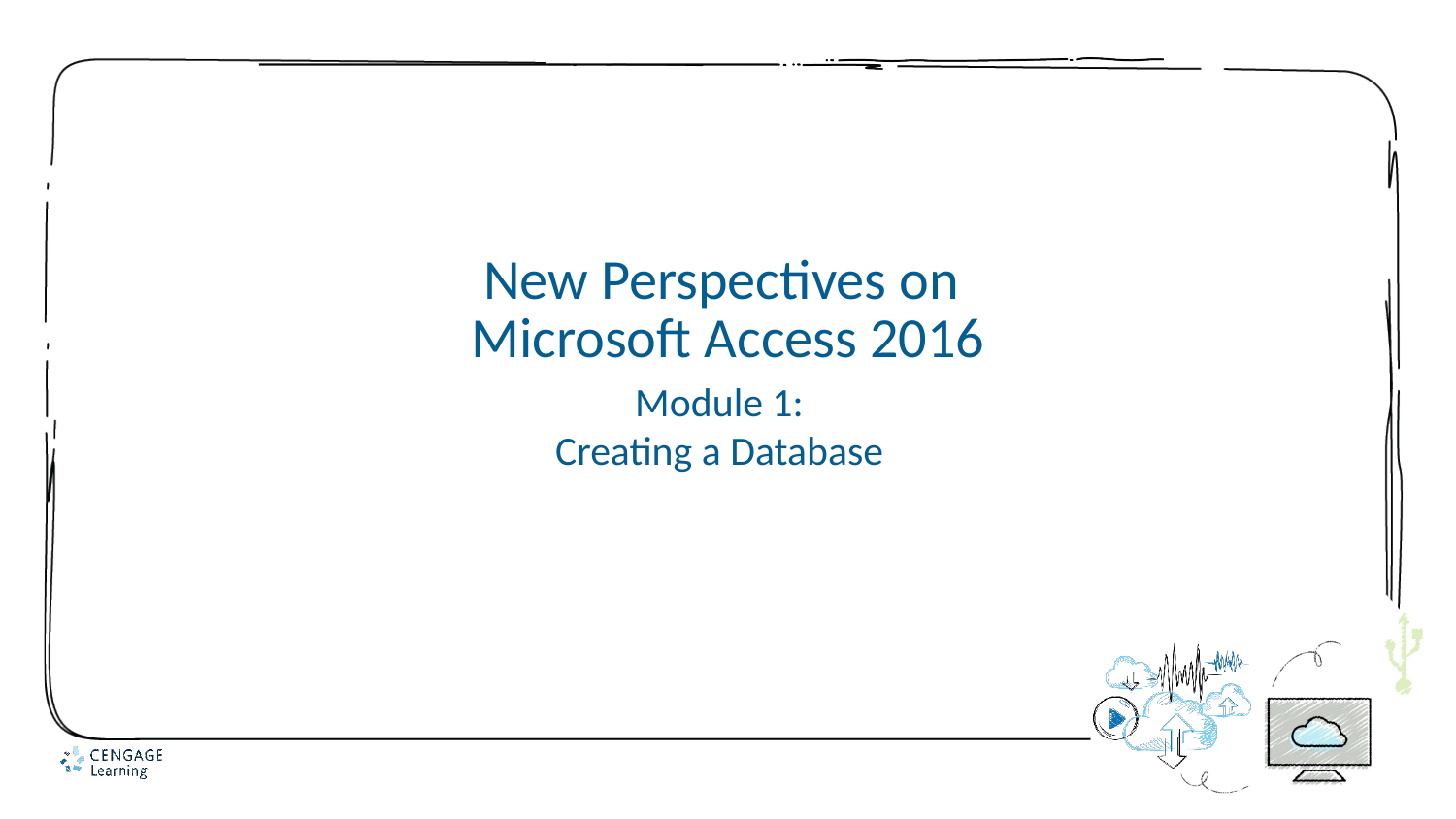

# New Perspectives on Microsoft Access 2016
Module 1:
Creating a Database